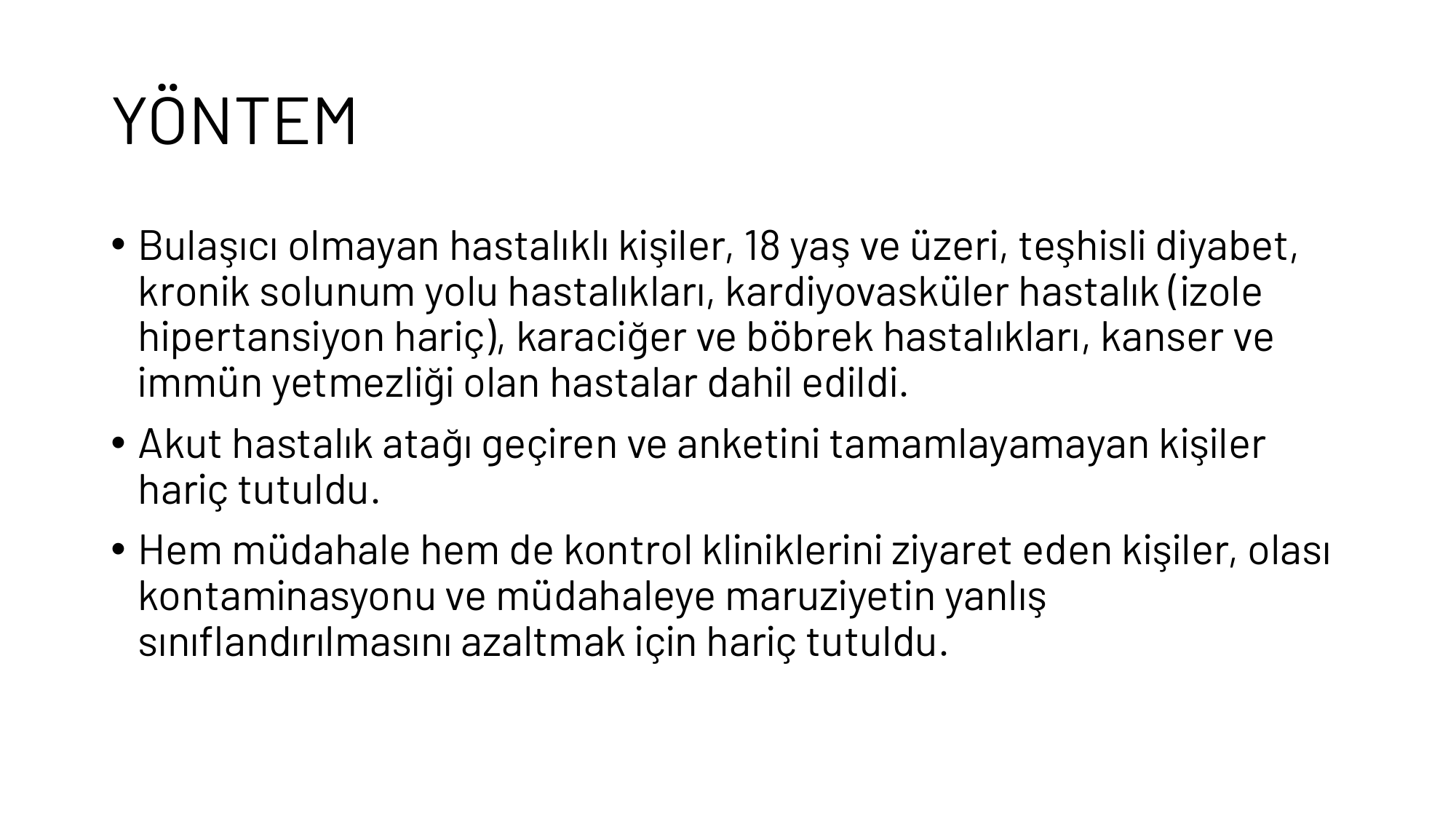

# YÖNTEM
Bulaşıcı olmayan hastalıklı kişiler, 18 yaş ve üzeri, teşhisli diyabet, kronik solunum yolu hastalıkları, kardiyovasküler hastalık (izole hipertansiyon hariç), karaciğer ve böbrek hastalıkları, kanser ve immün yetmezliği olan hastalar dahil edildi.
Akut hastalık atağı geçiren ve anketini tamamlayamayan kişiler hariç tutuldu.
Hem müdahale hem de kontrol kliniklerini ziyaret eden kişiler, olası kontaminasyonu ve müdahaleye maruziyetin yanlış sınıflandırılmasını azaltmak için hariç tutuldu.